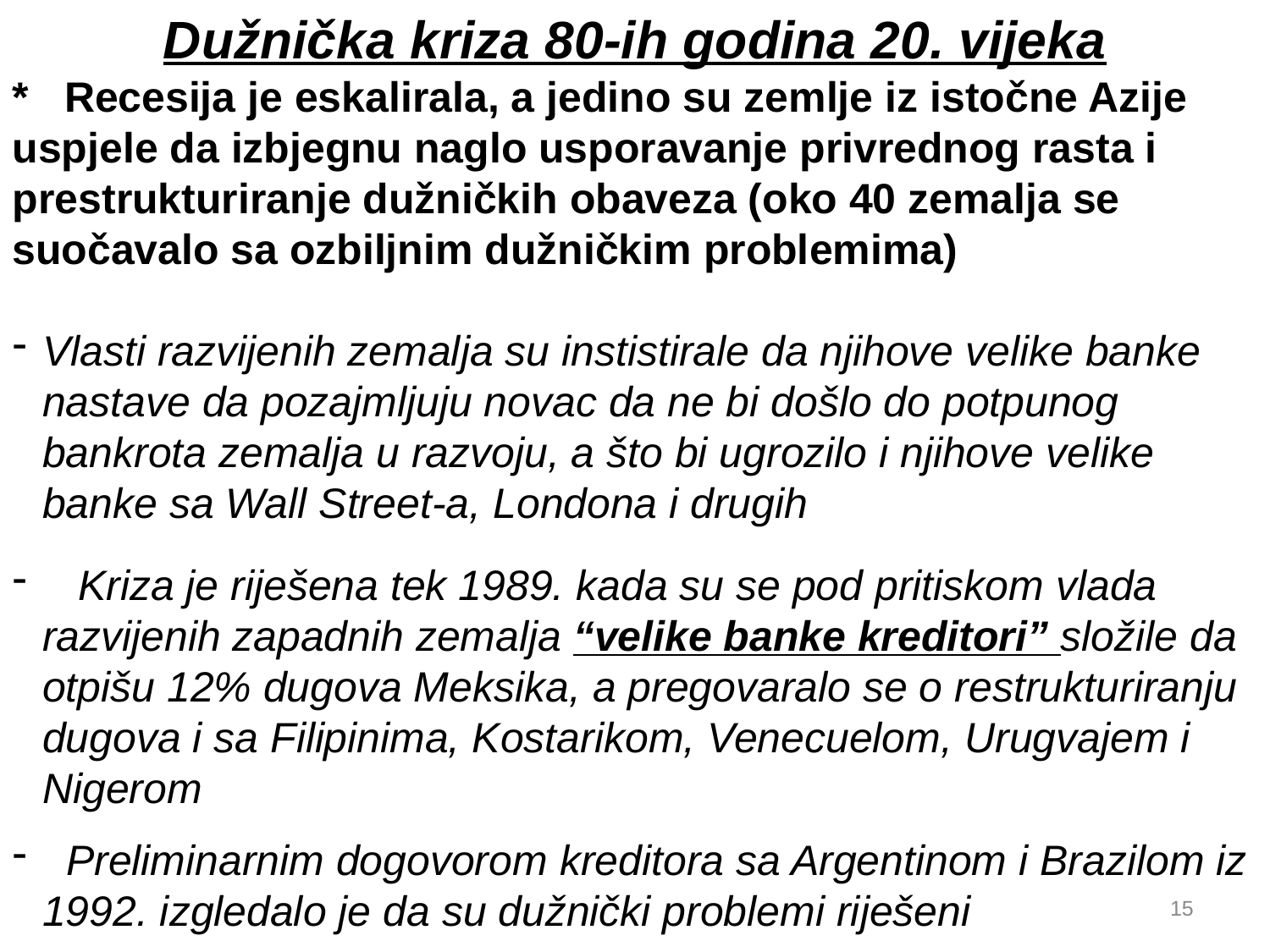

Dužnička kriza 80-ih godina 20. vijeka
*   Recesija je eskalirala, a jedino su zemlje iz istočne Azije uspjele da izbjegnu naglo usporavanje privrednog rasta i prestrukturiranje dužničkih obaveza (oko 40 zemalja se suočavalo sa ozbiljnim dužničkim problemima)

Vlasti razvijenih zemalja su instistirale da njihove velike banke nastave da pozajmljuju novac da ne bi došlo do potpunog bankrota zemalja u razvoju, a što bi ugrozilo i njihove velike banke sa Wall Street-a, Londona i drugih

   Kriza je riješena tek 1989. kada su se pod pritiskom vlada razvijenih zapadnih zemalja “velike banke kreditori” složile da otpišu 12% dugova Meksika, a pregovaralo se o restrukturiranju dugova i sa Filipinima, Kostarikom, Venecuelom, Urugvajem i Nigerom

  Preliminarnim dogovorom kreditora sa Argentinom i Brazilom iz 1992. izgledalo je da su dužnički problemi riješeni
15